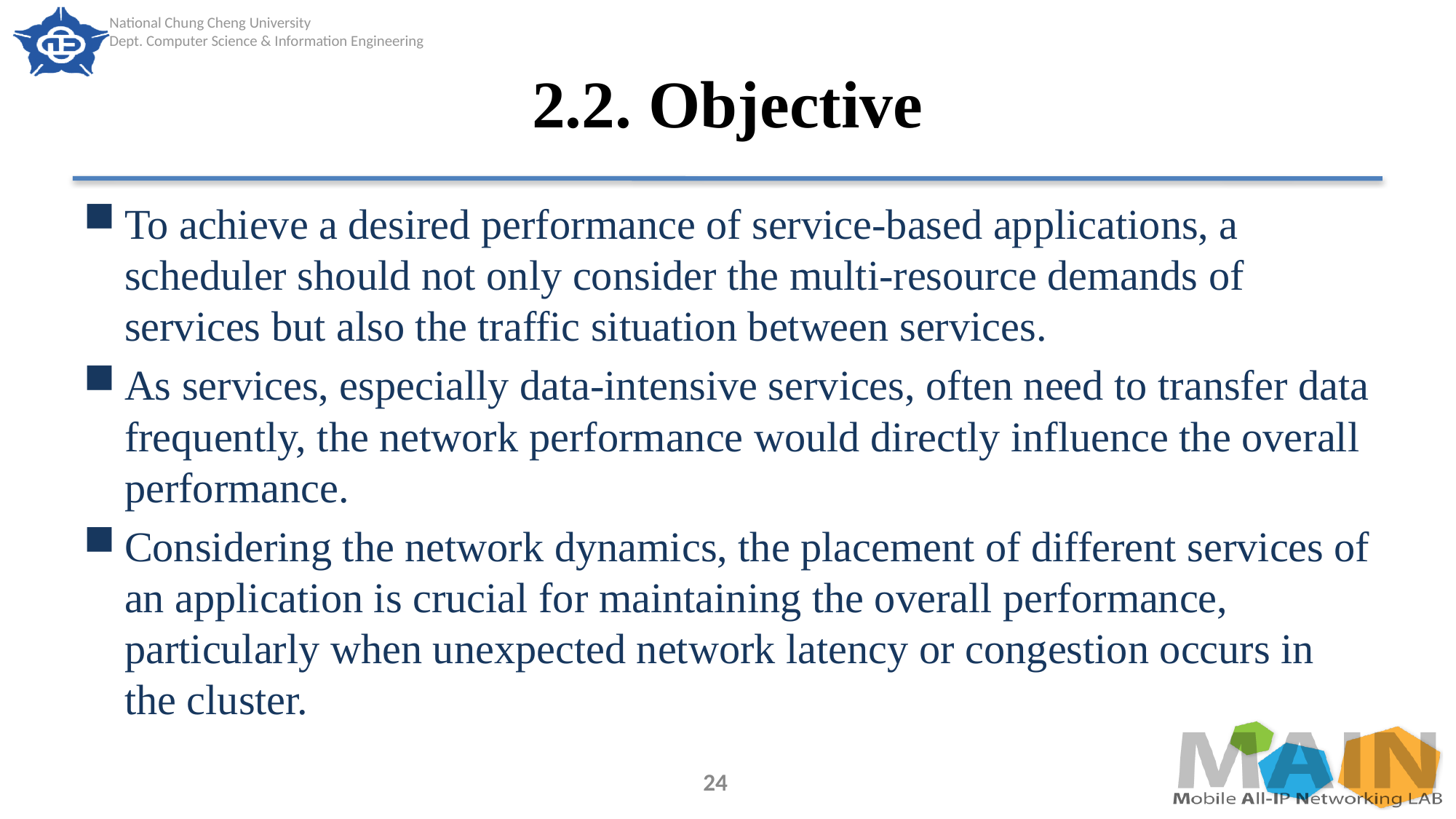

# 2.2. Objective
To achieve a desired performance of service-based applications, a scheduler should not only consider the multi-resource demands of services but also the traffic situation between services.
As services, especially data-intensive services, often need to transfer data frequently, the network performance would directly influence the overall performance.
Considering the network dynamics, the placement of different services of an application is crucial for maintaining the overall performance, particularly when unexpected network latency or congestion occurs in the cluster.
24